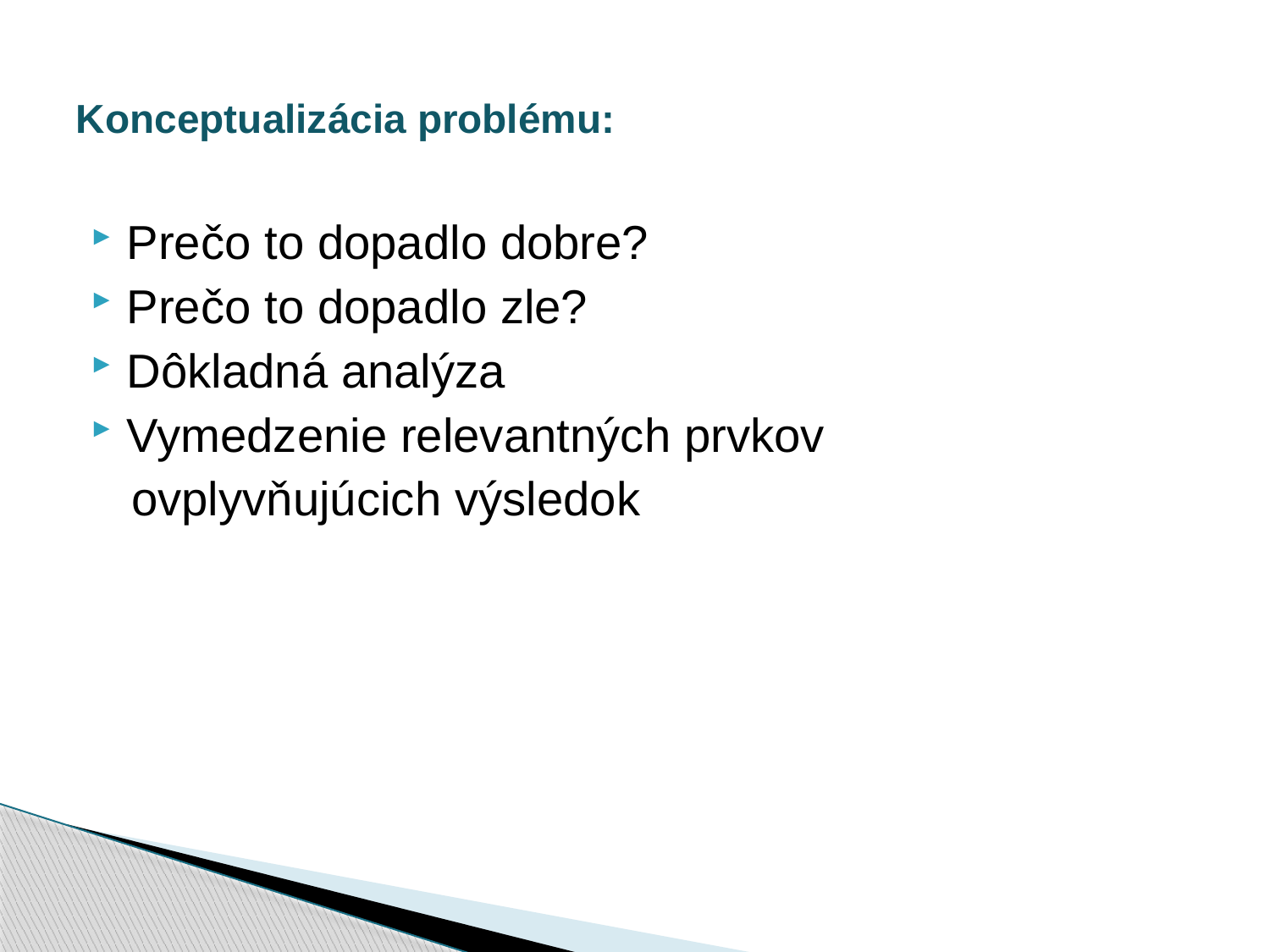

# Konceptualizácia problému:
Prečo to dopadlo dobre?
Prečo to dopadlo zle?
Dôkladná analýza
Vymedzenie relevantných prvkov
   ovplyvňujúcich výsledok